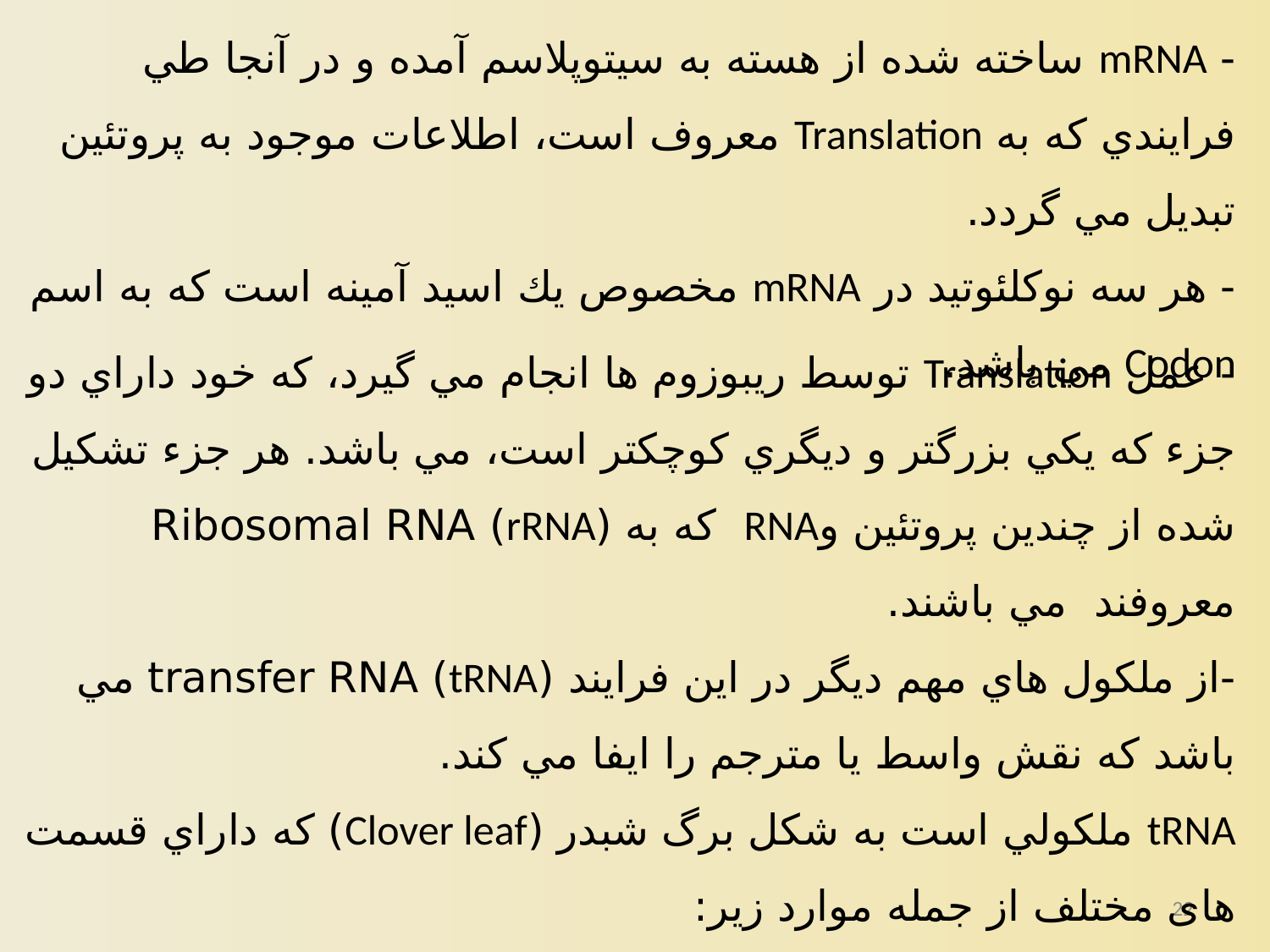

- mRNA‌ ساخته شده از هسته به سيتوپلاسم آمده و در آنجا طي فرايندي كه به Translation معروف است، اطلاعات موجود به پروتئين تبديل مي گردد.
- هر سه نوكلئوتيد در mRNA‌ مخصوص يك اسيد آمينه است كه به اسم Codon مي باشد.
- عمل Translation توسط ريبوزوم ها انجام مي گيرد، كه خود داراي دو جزء كه يكي بزرگتر و ديگري كوچكتر است، مي باشد. هر جزء تشكيل شده از چندين پروتئين وRNA  که به (rRNA) Ribosomal RNA معروفند  مي باشند.
-از ملكول هاي مهم ديگر در اين فرايند (tRNA) transfer RNA مي باشد كه نقش واسط یا مترجم را ايفا مي كند.
tRNA‌ ملكولي است به شكل برگ شبدر (Clover leaf) كه داراي قسمت های مختلف از جمله موارد زیر:
22